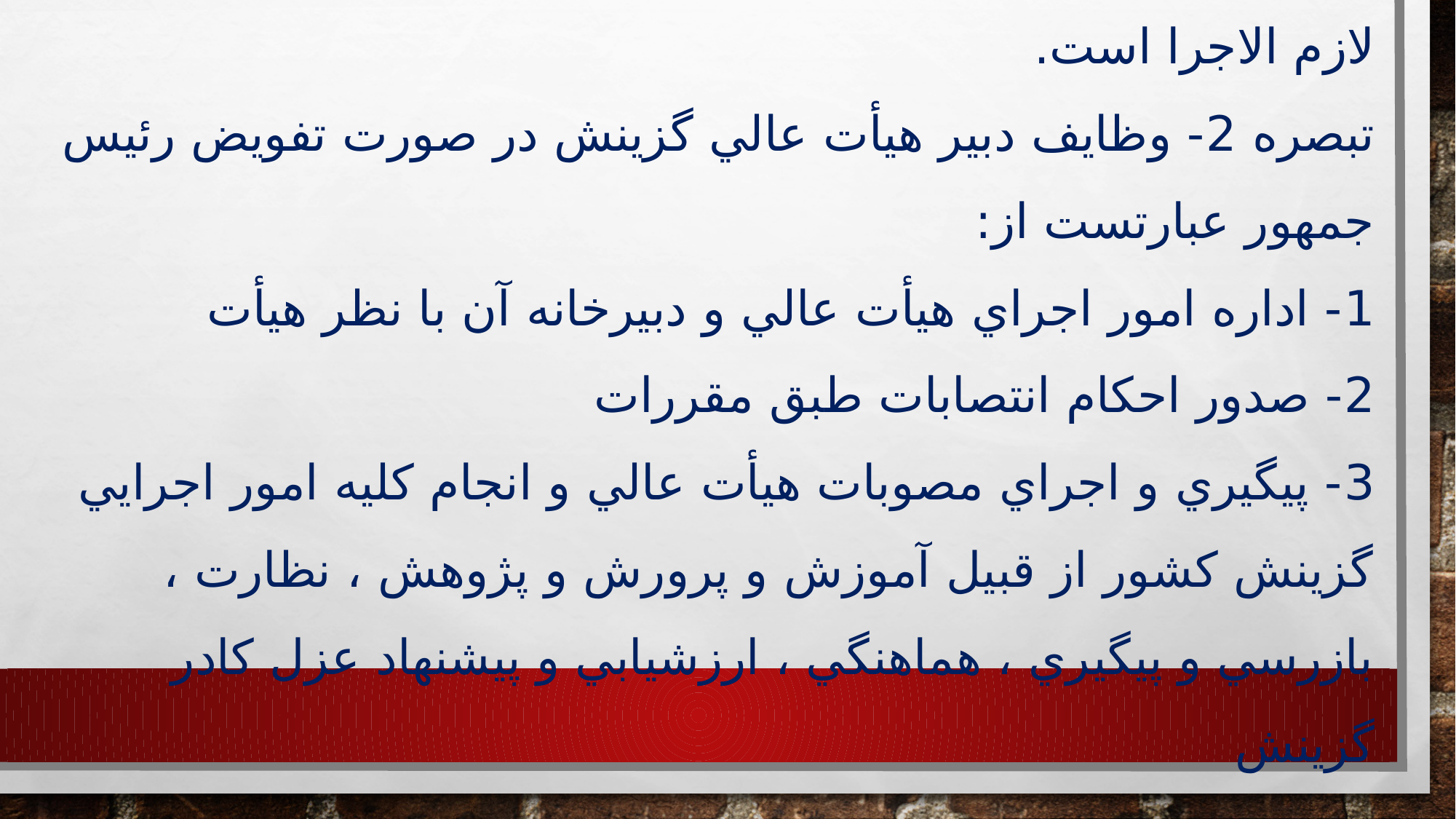

# تبصره 1- مصوبات هيأت عالي گزينش پس از تأييد رئيس جمهور لازم الاجرا است. تبصره 2- وظايف دبير هيأت عالي گزينش در صورت تفويض رئيس جمهور عبارتست از: 1- اداره امور اجراي هيأت عالي و دبيرخانه آن با نظر هيأت 2- صدور احكام انتصابات طبق مقررات 3- پيگيري و اجراي مصوبات هيأت عالي و انجام كليه امور اجرايي گزينش كشور از قبيل آموزش و پرورش و پژوهش ، نظارت ، بازرسي و پيگيري ، هماهنگي ، ارزشيابي و پيشنهاد عزل كادر گزينش